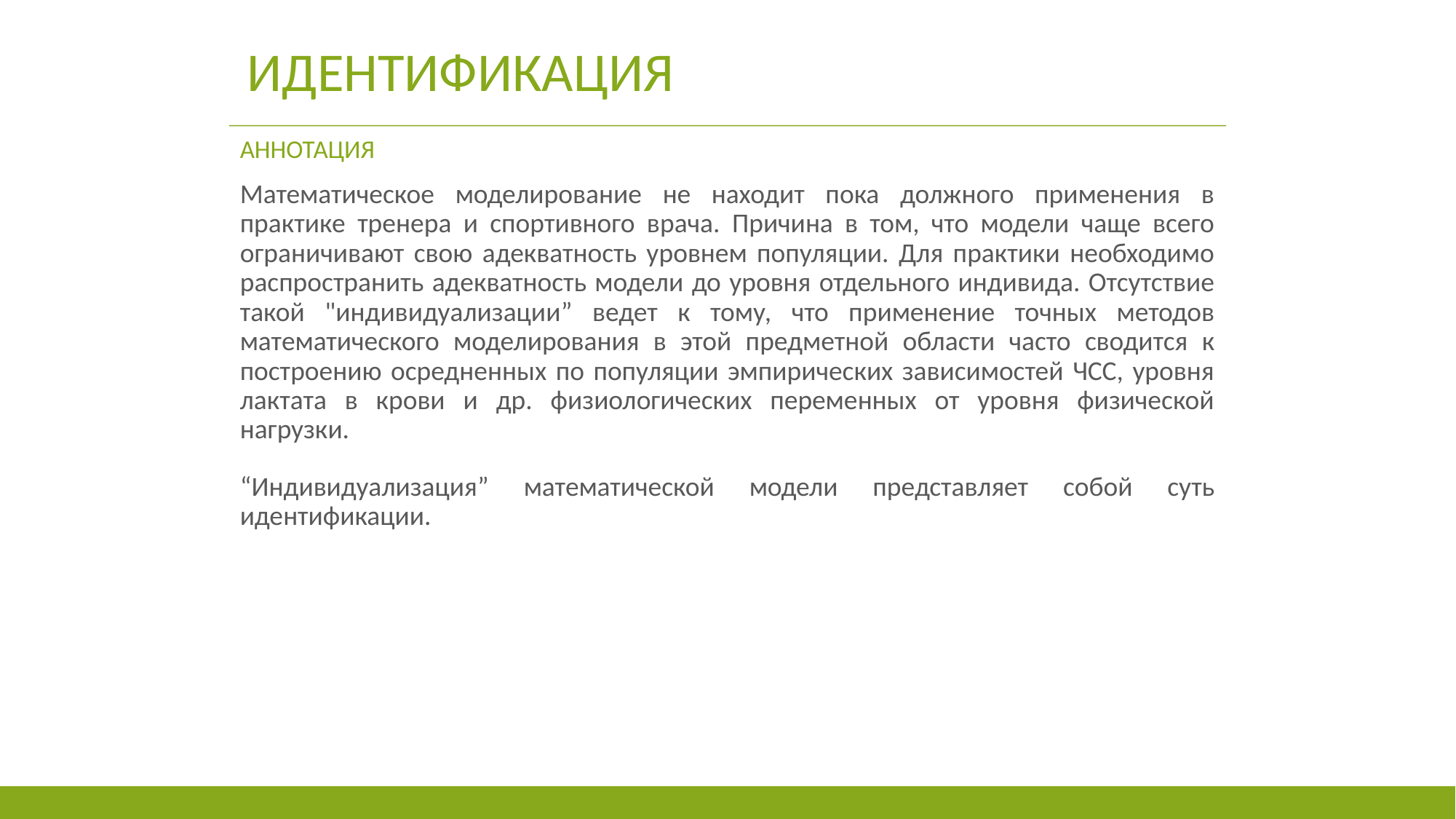

# Идентификация

Аннотация
Математическое моделирование не находит пока должного применения в практике тренера и спортивного врача. Причина в том, что модели чаще всего ограничивают свою адекватность уровнем популяции. Для практики необходимо распространить адекватность модели до уровня отдельного индивида. Отсутствие такой "индивидуализации” ведет к тому, что применение точных методов математического моделирования в этой предметной области часто сводится к построению осредненных по популяции эмпирических зависимостей ЧСС, уровня лактата в крови и др. физиологических переменных от уровня физической нагрузки.
“Индивидуализация” математической модели представляет собой суть идентификации.